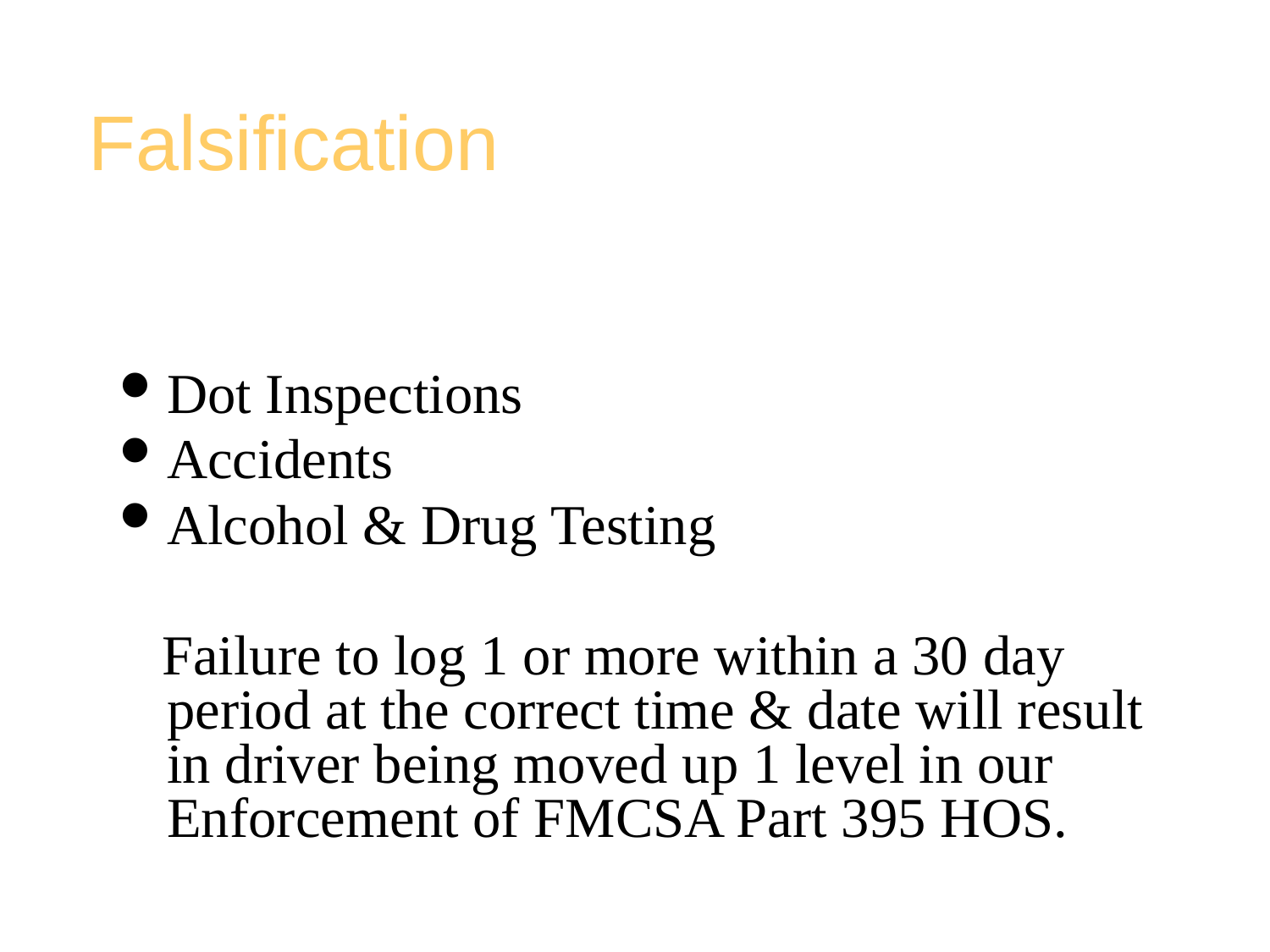

# Falsification

Dot Inspections
Accidents
Alcohol & Drug Testing

   Failure to log 1 or more within a 30 day period at the correct time & date will result in driver being moved up 1 level in our Enforcement of FMCSA Part 395 HOS.